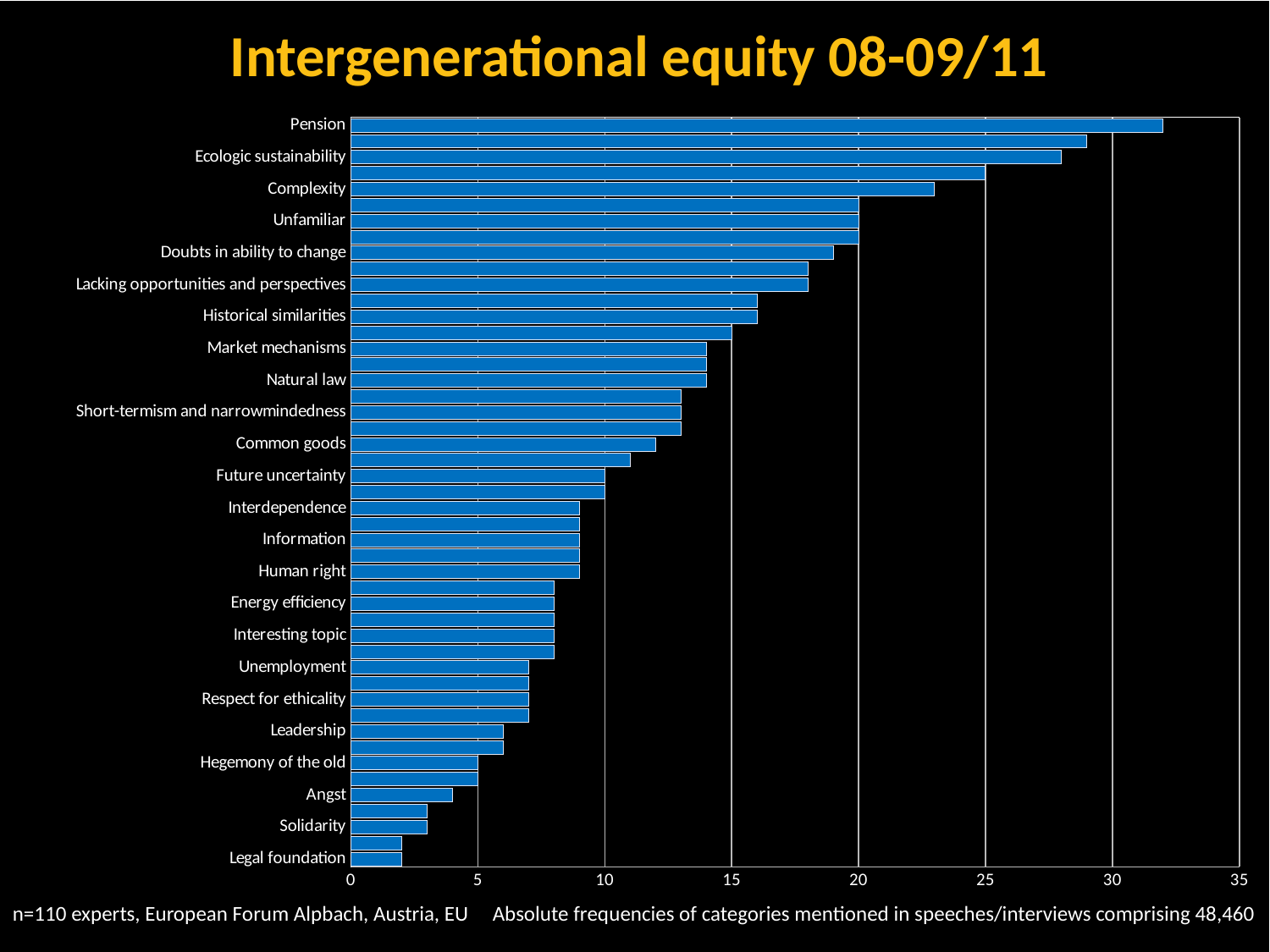

### Chart

| Category |  |
|---|---|
| Legal foundation | 2.0 |
| Eurozone | 2.0 |
| Solidarity | 3.0 |
| Philosophic foundation | 3.0 |
| Angst | 4.0 |
| Financial market and real economy gap | 5.0 |
| Hegemony of the old | 5.0 |
| Unprecedented | 6.0 |
| Leadership | 6.0 |
| Long-term recovery | 7.0 |
| Respect for ethicality | 7.0 |
| Need for change | 7.0 |
| Unemployment | 7.0 |
| Solidarity breaking apart | 8.0 |
| Interesting topic | 8.0 |
| Sustainable development | 8.0 |
| Energy efficiency | 8.0 |
| Examples | 8.0 |
| Human right | 9.0 |
| Social glue | 9.0 |
| Information | 9.0 |
| 2008/09 World Financial Crisis | 9.0 |
| Interdependence | 9.0 |
| Religious foundation | 10.0 |
| Future uncertainty | 10.0 |
| Social responsibility | 11.0 |
| Common goods | 12.0 |
| Questionning intergenerational imbalances | 13.0 |
| Short-termism and narrowmindedness | 13.0 |
| Nationalism | 13.0 |
| Natural law | 14.0 |
| Taking from future generation | 14.0 |
| Market mechanisms | 14.0 |
| Family | 15.0 |
| Historical similarities | 16.0 |
| Urgency | 16.0 |
| Lacking opportunities and perspectives | 18.0 |
| Economic growth - Fairness trade-off | 18.0 |
| Doubts in ability to change | 19.0 |
| Demography | 20.0 |
| Unfamiliar | 20.0 |
| Climate change | 20.0 |
| Complexity | 23.0 |
| Fairness | 25.0 |
| Ecologic sustainability | 28.0 |
| Overindebtedness | 29.0 |
| Pension | 32.0 |
# Intergenerational equity 08-09/11
n=110 experts, European Forum Alpbach, Austria, EU     Absolute frequencies of categories mentioned in speeches/interviews comprising 48,460